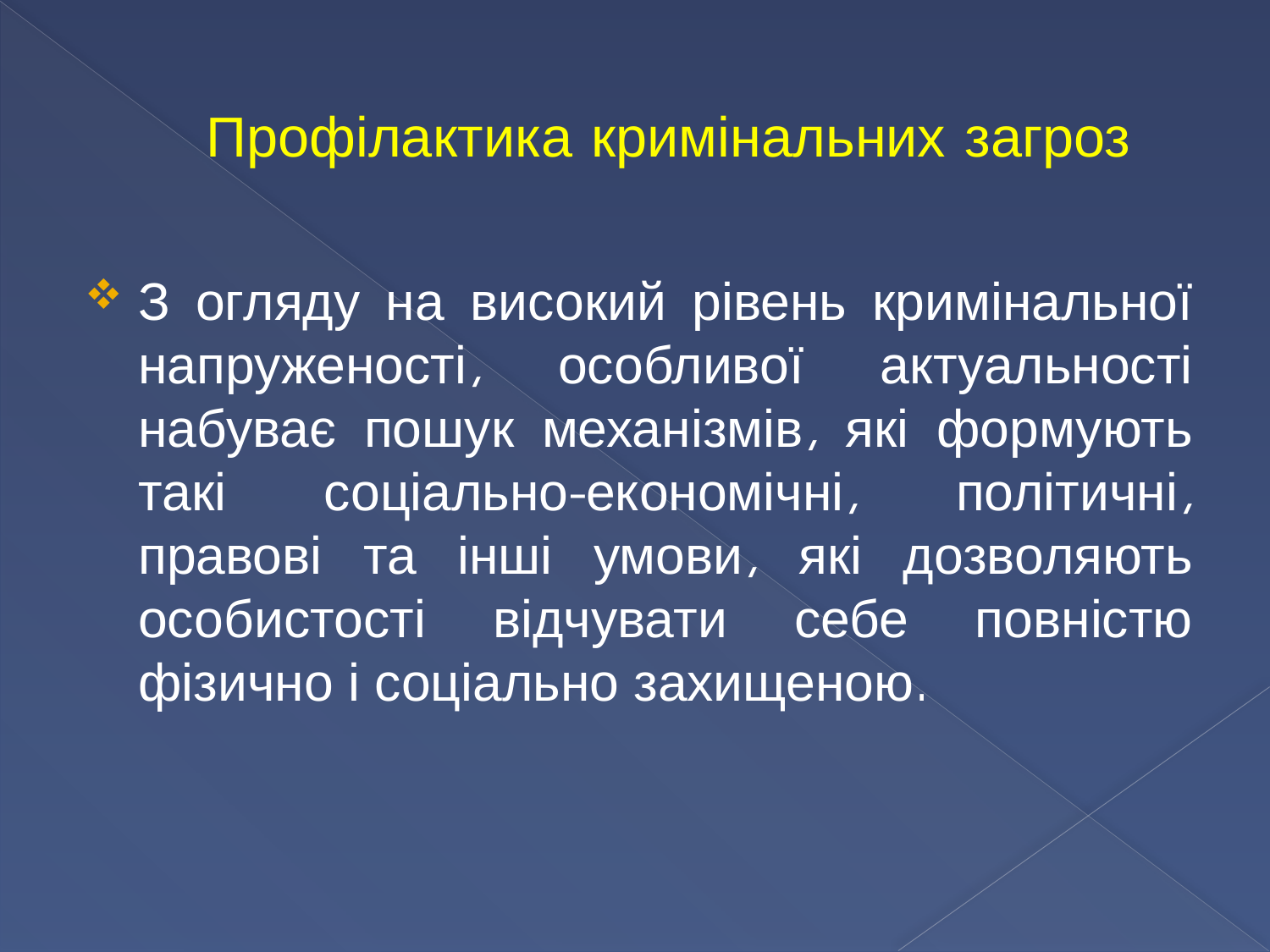

# Профілактика кримінальних загроз
З огляду на високий рівень кримінальної напруженості, особливої актуальності набуває пошук механізмів, які формують такі соціально-економічні, політичні, правові та інші умови, які дозволяють особистості відчувати себе повністю фізично і соціально захищеною.